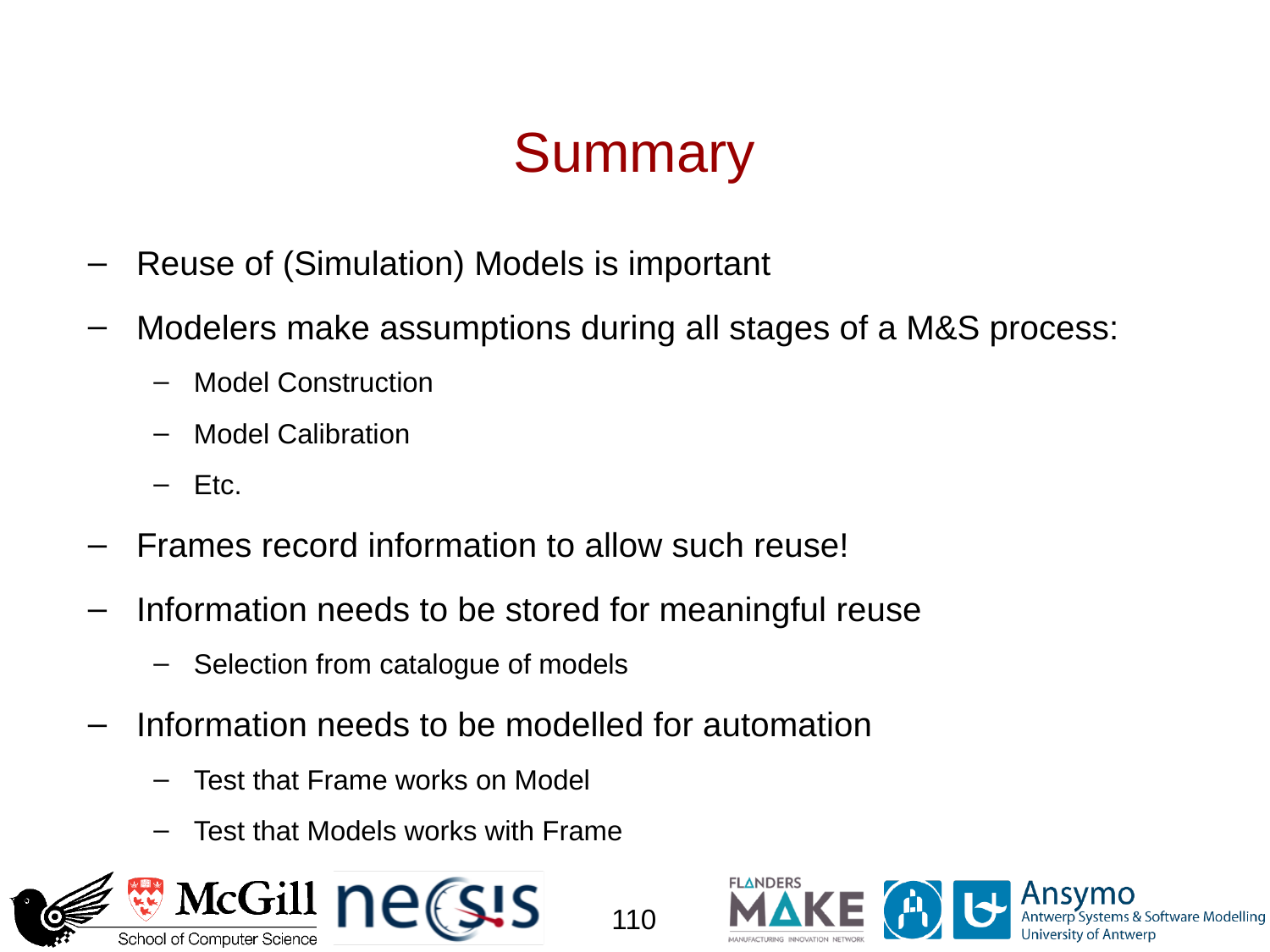

# Summary
Reuse of (Simulation) Models is important
Modelers make assumptions during all stages of a M&S process:
Model Construction
Model Calibration
Etc.
Frames record information to allow such reuse!
Information needs to be stored for meaningful reuse
Selection from catalogue of models
Information needs to be modelled for automation
Test that Frame works on Model
Test that Models works with Frame